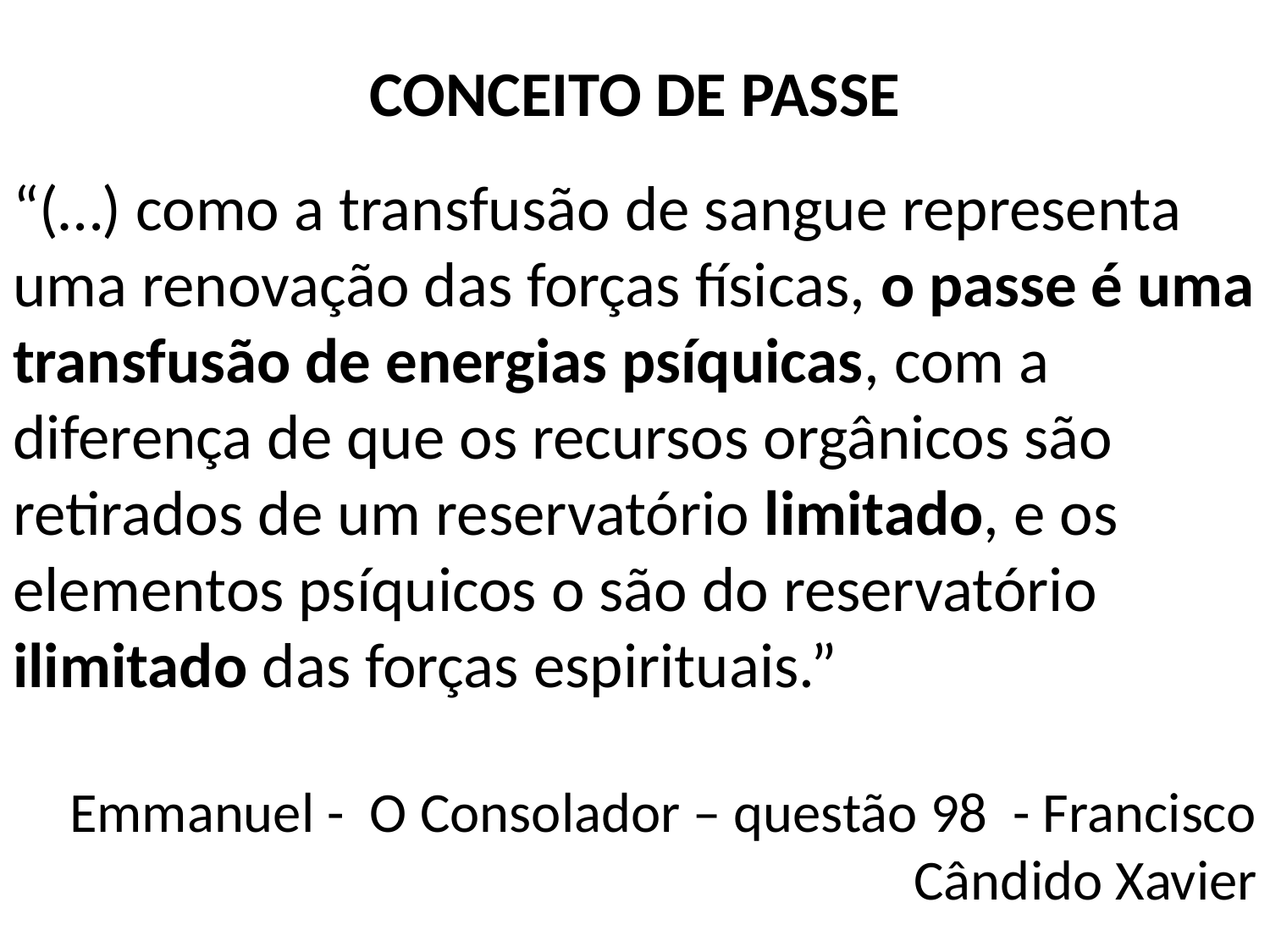

CONCEITO DE PASSE

“(…) como a transfusão de sangue representa uma renovação das forças físicas, o passe é uma transfusão de energias psíquicas, com a diferença de que os recursos orgânicos são retirados de um reservatório limitado, e os elementos psíquicos o são do reservatório ilimitado das forças espirituais.”

Emmanuel -  O Consolador – questão 98  - Francisco Cândido Xavier